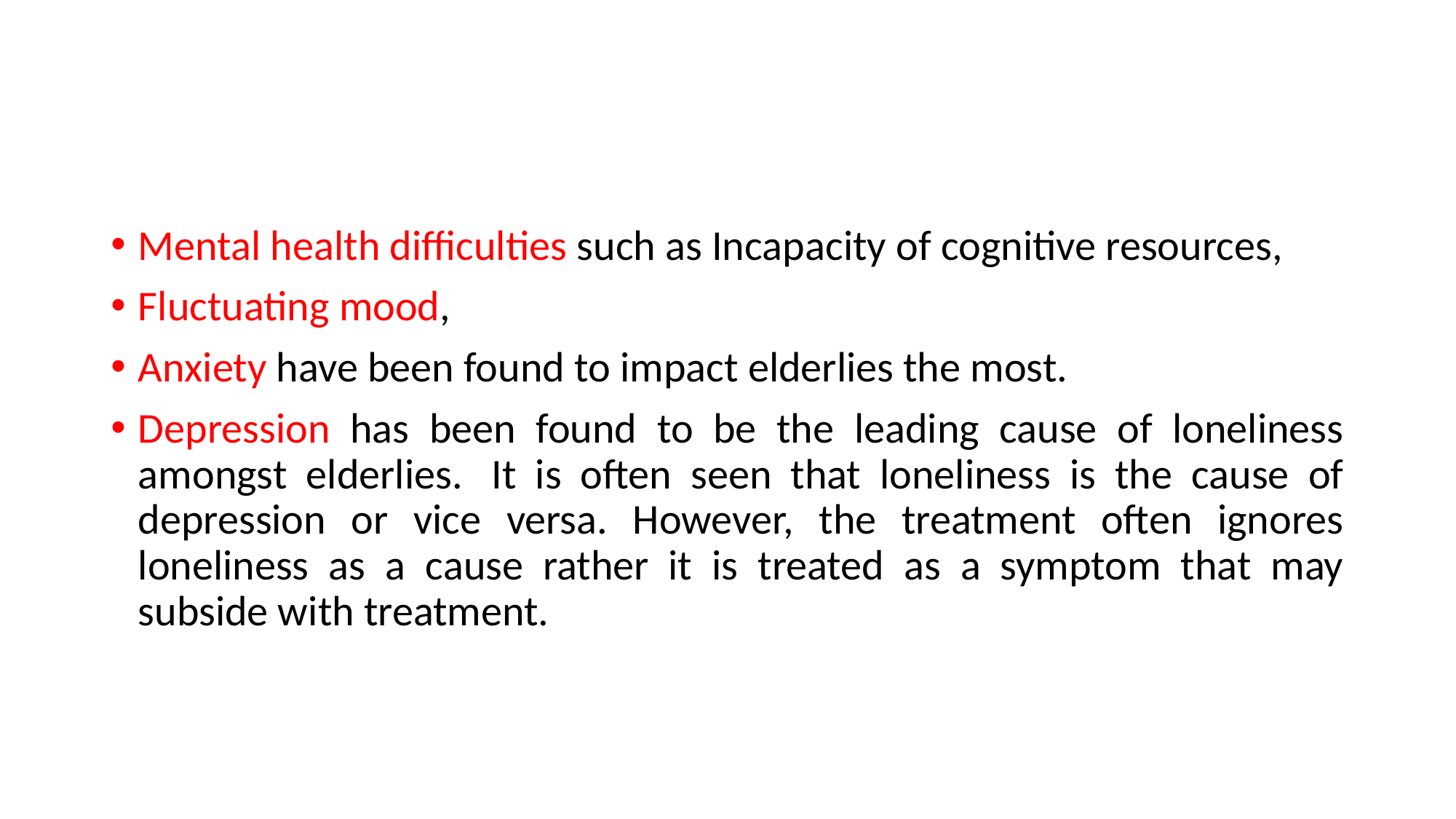

#
Mental health difficulties such as Incapacity of cognitive resources,
Fluctuating mood,
Anxiety have been found to impact elderlies the most.
Depression has been found to be the leading cause of loneliness amongst elderlies.  It is often seen that loneliness is the cause of depression or vice versa. However, the treatment often ignores loneliness as a cause rather it is treated as a symptom that may subside with treatment.